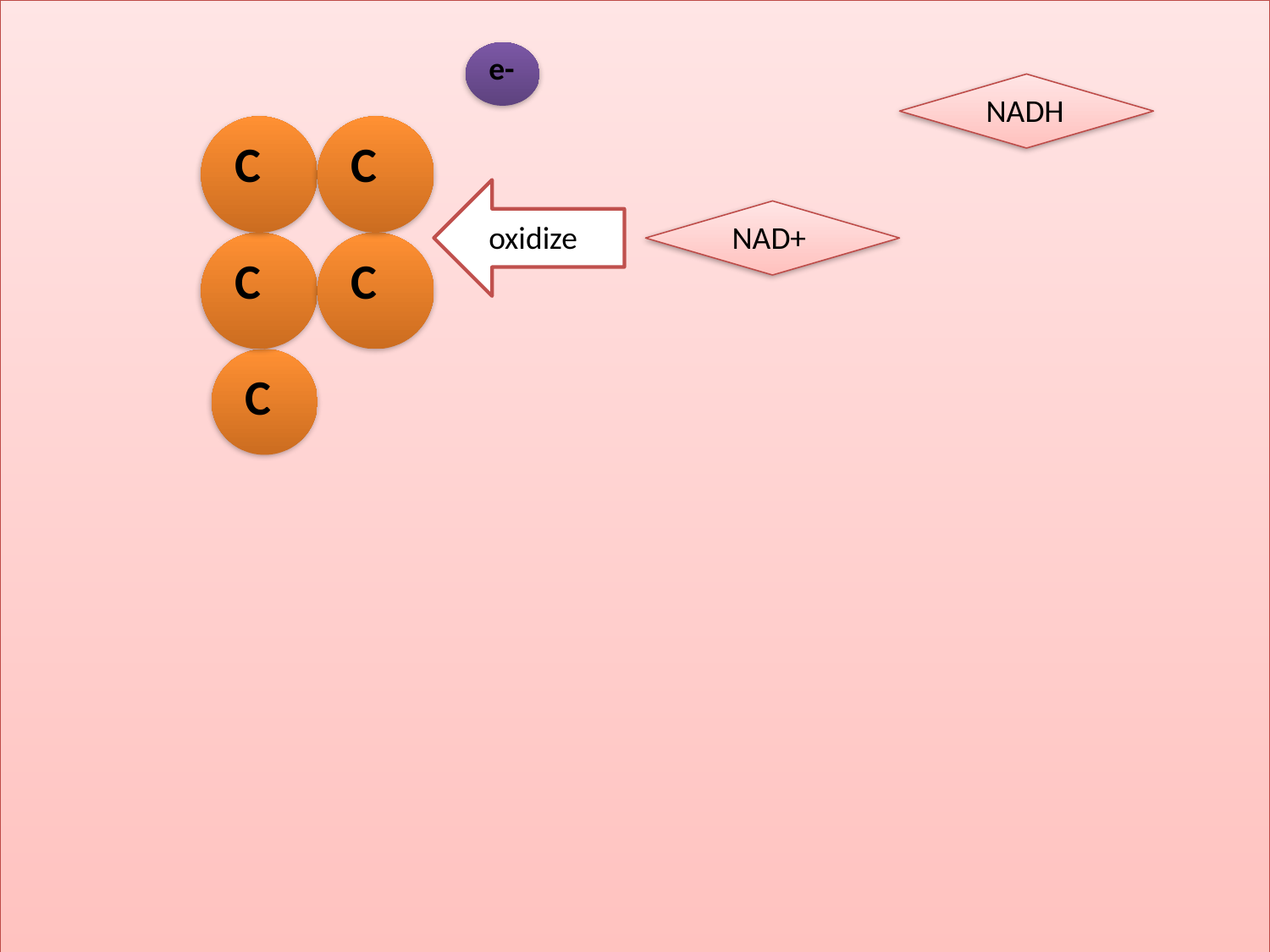

e-

NADH

C

C

oxidize

e-

NAD+

C

C

C